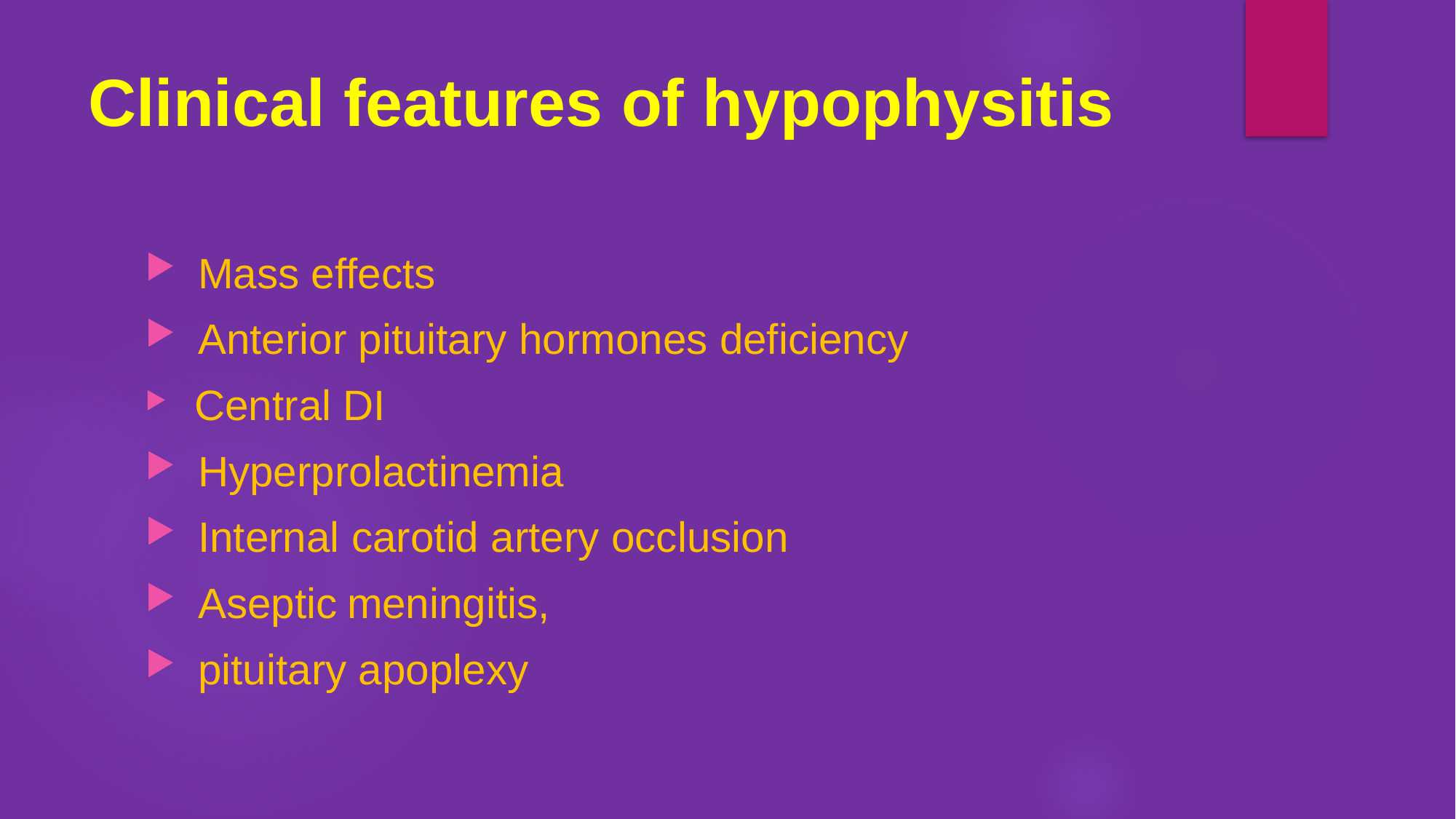

# Clinical features of hypophysitis
 Mass effects
 Anterior pituitary hormones deficiency
 Central DI
 Hyperprolactinemia
 Internal carotid artery occlusion
 Aseptic meningitis,
 pituitary apoplexy